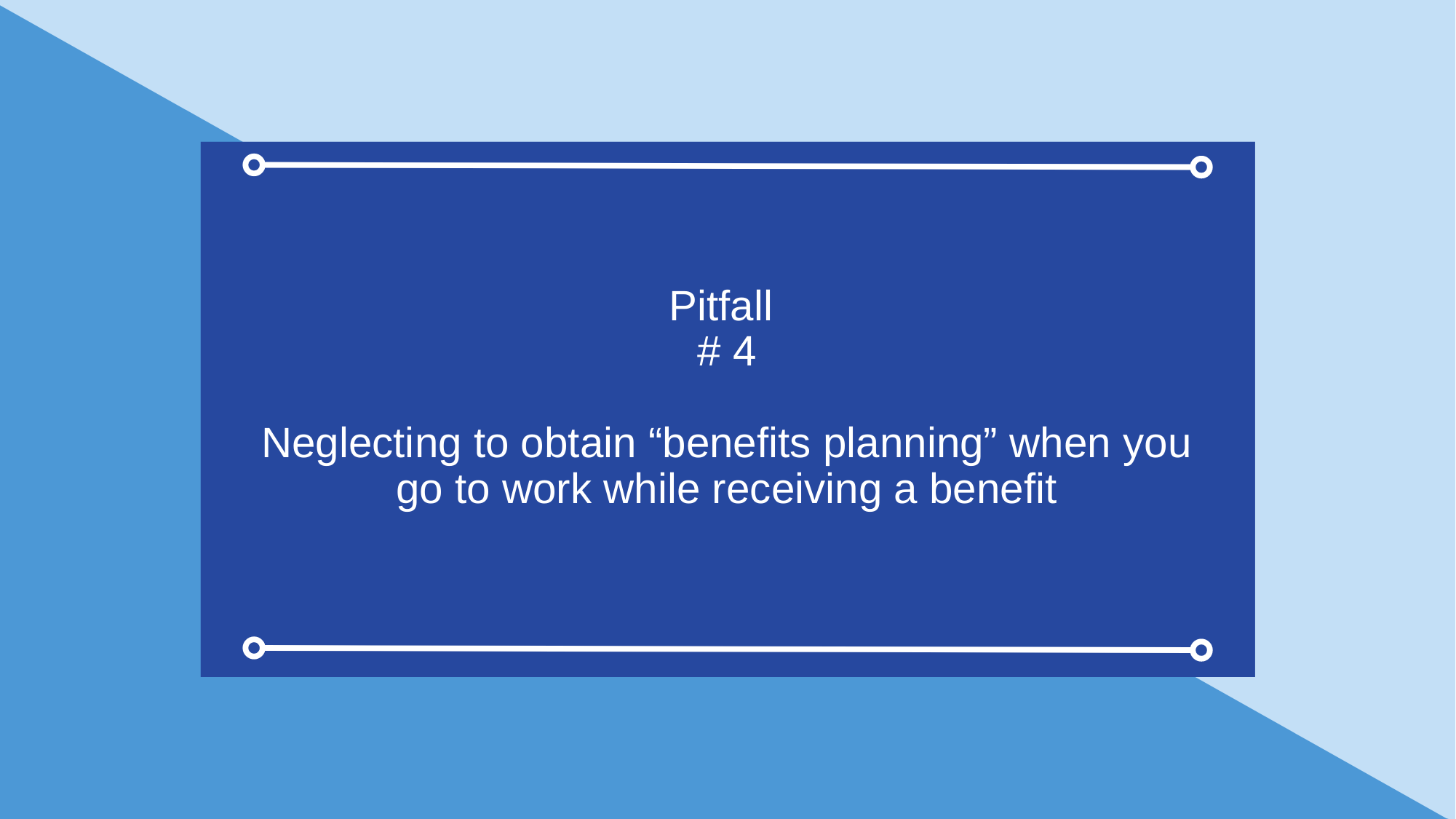

# Pitfall # 4 Neglecting to obtain “benefits planning” when you go to work while receiving a benefit